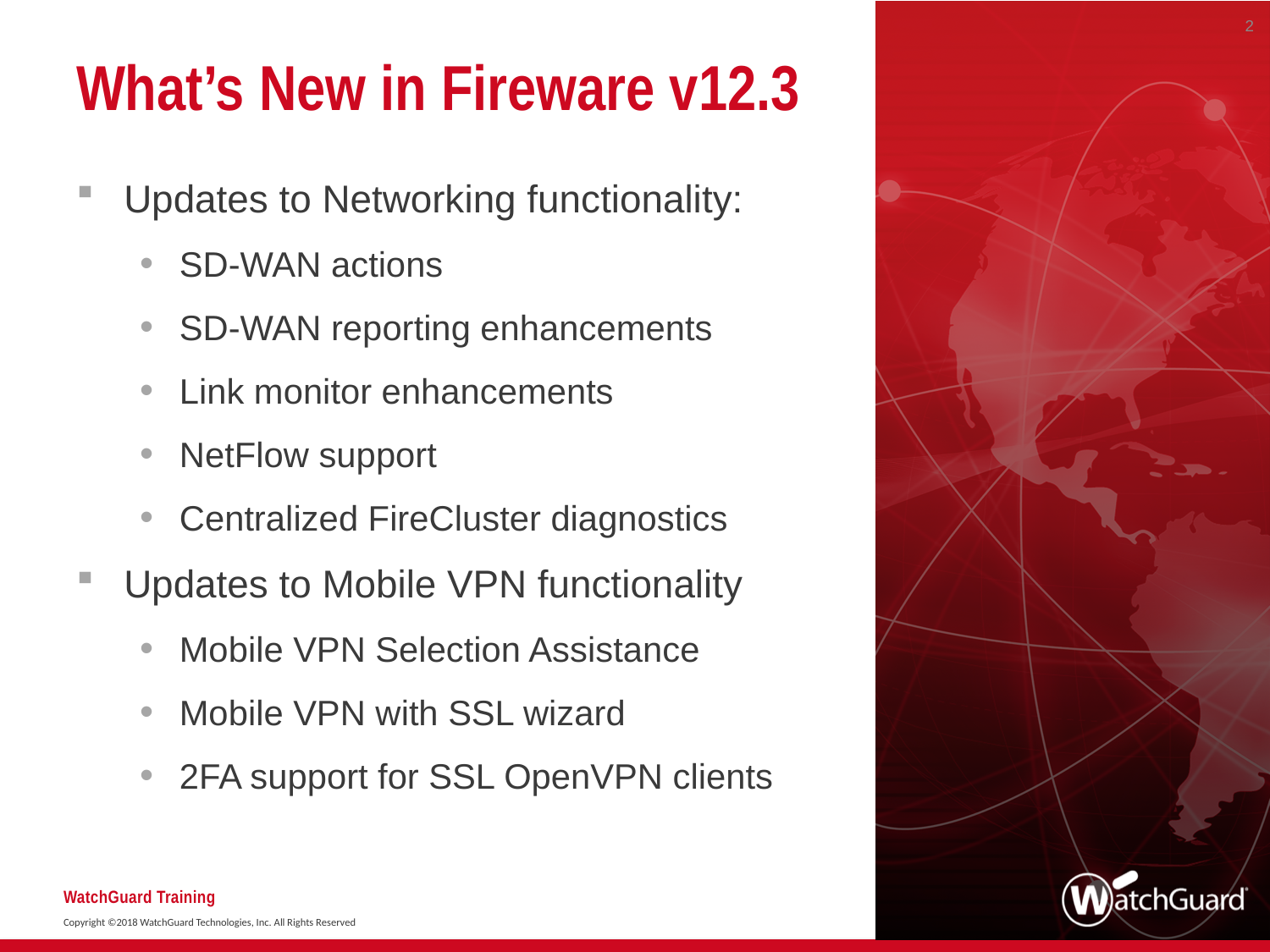

2
# What’s New in Fireware v12.3
Updates to Networking functionality:
SD-WAN actions
SD-WAN reporting enhancements
Link monitor enhancements
NetFlow support
Centralized FireCluster diagnostics
Updates to Mobile VPN functionality
Mobile VPN Selection Assistance
Mobile VPN with SSL wizard
2FA support for SSL OpenVPN clients